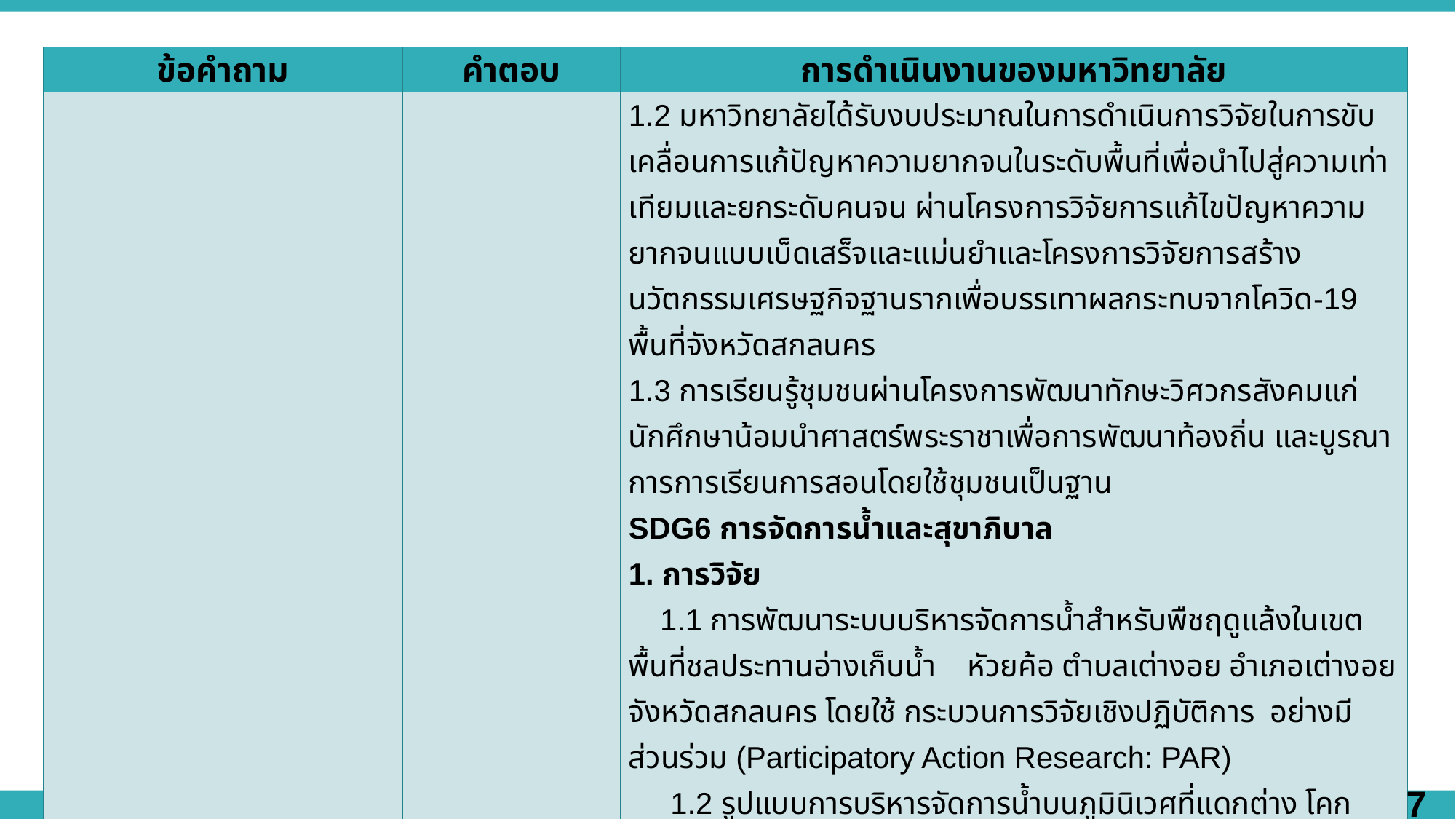

| ข้อคำถาม | คำตอบ | การดำเนินงานของมหาวิทยาลัย |
| --- | --- | --- |
|  |  | 1.2 มหาวิทยาลัยได้รับงบประมาณในการดำเนินการวิจัยในการขับเคลื่อนการแก้ปัญหาความยากจนในระดับพื้นที่เพื่อนำไปสู่ความเท่าเทียมและยกระดับคนจน ผ่านโครงการวิจัยการแก้ไขปัญหาความยากจนแบบเบ็ดเสร็จและแม่นยำและโครงการวิจัยการสร้างนวัตกรรมเศรษฐกิจฐานรากเพื่อบรรเทาผลกระทบจากโควิด-19 พื้นที่จังหวัดสกลนคร 1.3 การเรียนรู้ชุมชนผ่านโครงการพัฒนาทักษะวิศวกรสังคมแก่นักศึกษาน้อมนำศาสตร์พระราชาเพื่อการพัฒนาท้องถิ่น และบูรณาการการเรียนการสอนโดยใช้ชุมชนเป็นฐาน SDG6 การจัดการน้ำและสุขาภิบาล 1. การวิจัย 1.1 การพัฒนาระบบบริหารจัดการน้ำสำหรับพืชฤดูแล้งในเขตพื้นที่ชลประทานอ่างเก็บน้ำ หัวยค้อ ตำบลเต่างอย อำเภอเต่างอย จังหวัดสกลนคร โดยใช้ กระบวนการวิจัยเชิงปฏิบัติการ อย่างมีส่วนร่วม (Participatory Action Research: PAR) 1.2 รูปแบบการบริหารจัดการน้ำบนภูมินิเวศที่แดกต่าง โคก ราบ ลุ่ม สำหรับกลุ่มปลูกข้าวอินทรีย์ ตำบลนางัว อำเภอนาหว้า จังหวัดนครพนม โดยใช้กระบวนการวิจัยเชิงปฏิบัติการอย่างมีส่วนร่วม (Participatory Action Research: PAR) 1.3 โครงการพัฒนานวัตกรรมการจัดการน้ำเพื่อเพิ่มผลผลิตทางการเกษตร ของพืชฤดูแล้งในพื้นที่บ้านนางอย ตำบลเต่างอย อำเภอเต่างอย จังหวัด สกลนคร โดยใช้กระบวนการวิจัยเชิงปฏิบัติการอย่างมีส่วนร่วม (Participatory Action Research: PAR) 1.4 งานวิจัยการติดตามการเปลี่ยนแปลงพืชพรรณปกคลุมบริเวณหนองหารจังหวัดสกลนครด้วยการสำรวจระยะไกล |
7